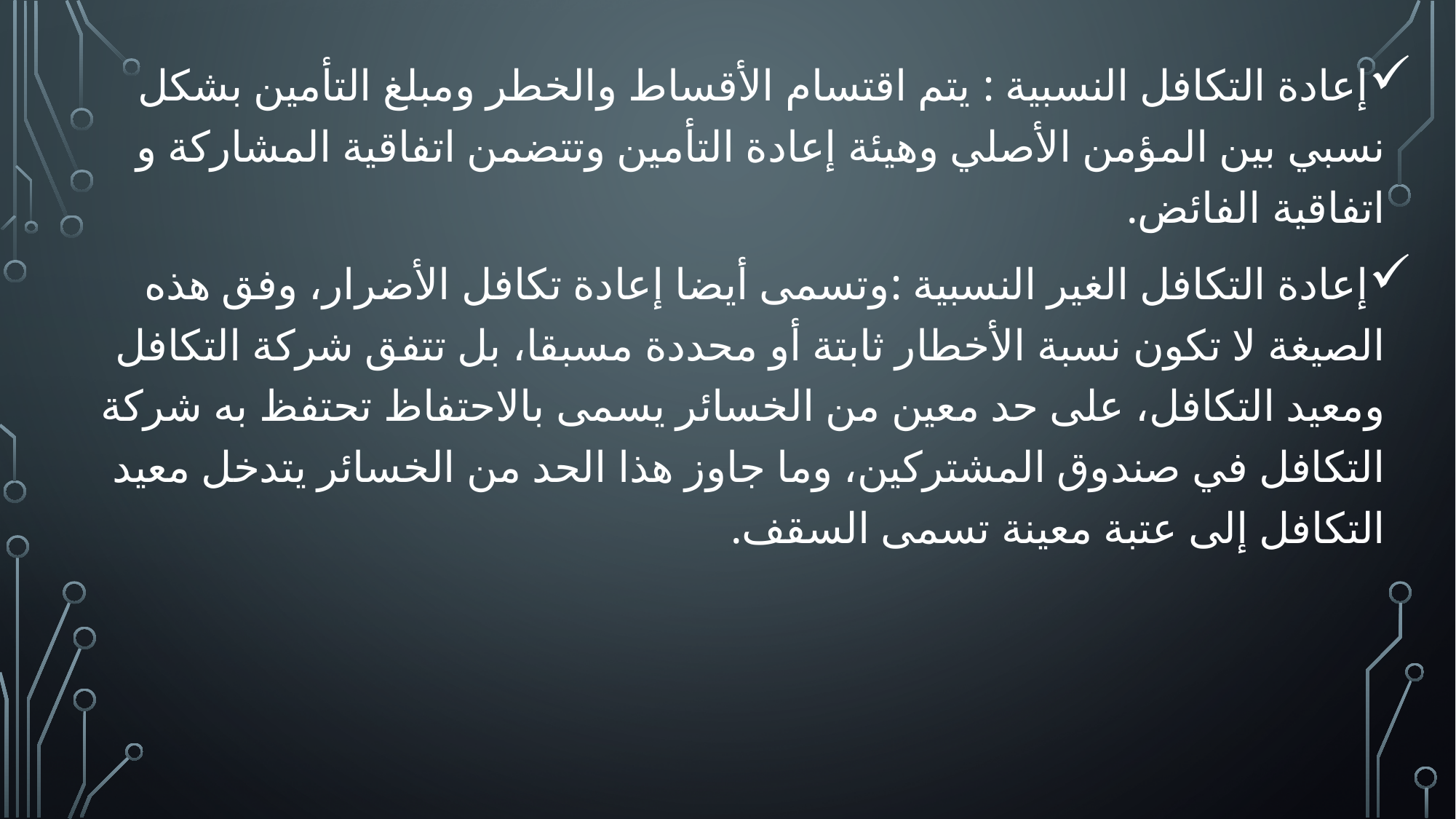

إعادة التكافل النسبية : يتم اقتسام الأقساط والخطر ومبلغ التأمين بشكل نسبي بين المؤمن الأصلي وهيئة إعادة التأمين وتتضمن اتفاقية المشاركة و اتفاقية الفائض.
إعادة التكافل الغير النسبية :وتسمى أيضا إعادة تكافل الأضرار، وفق هذه الصيغة لا تكون نسبة الأخطار ثابتة أو محددة مسبقا، بل تتفق شركة التكافل ومعيد التكافل، على حد معين من الخسائر يسمى بالاحتفاظ تحتفظ به شركة التكافل في صندوق المشتركين، وما جاوز هذا الحد من الخسائر يتدخل معيد التكافل إلى عتبة معينة تسمى السقف.